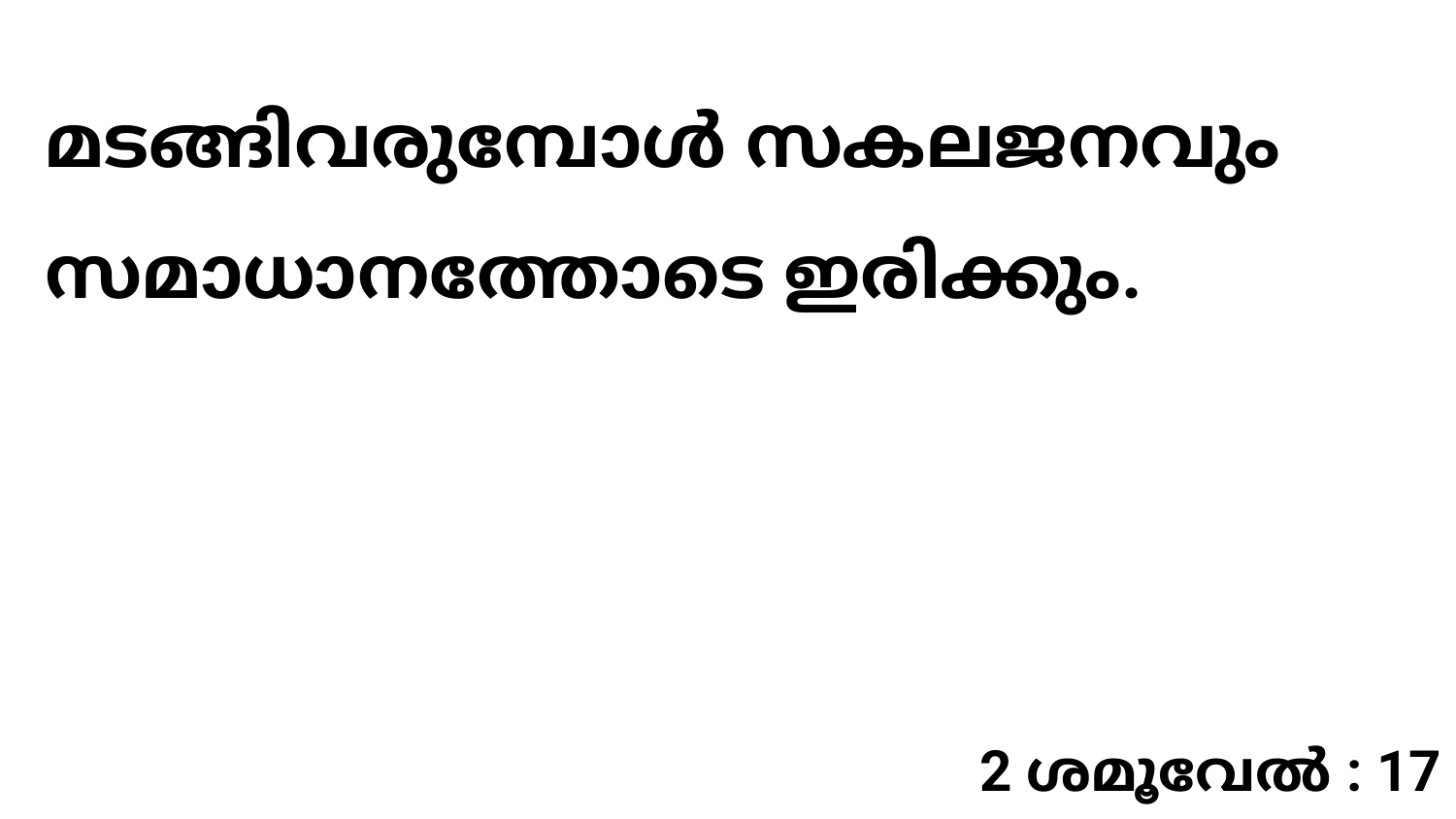

മടങ്ങിവരുമ്പോൾ സകലജനവും സമാധാനത്തോടെ ഇരിക്കും.
2 ശമൂവേൽ : 17